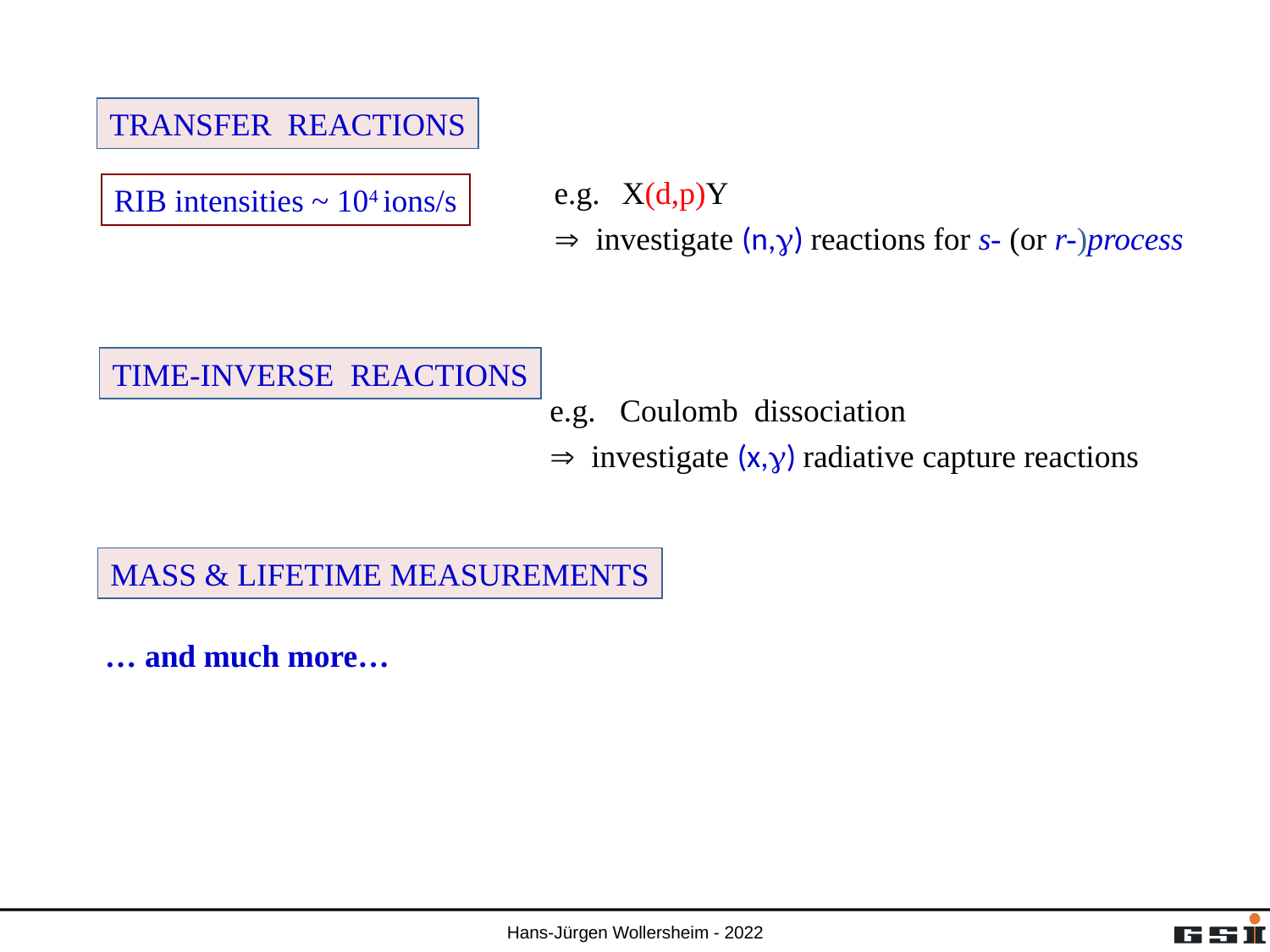

#
TRANSFER  REACTIONS
e.g.   X(d,p)Y
⇒  investigate (n,γ) reactions for s- (or r-)process
RIB intensities ~ 104 ions/s
TIME-INVERSE  REACTIONS
e.g.   Coulomb  dissociation
⇒  investigate (x,γ) radiative capture reactions
MASS & LIFETIME MEASUREMENTS
… and much more…